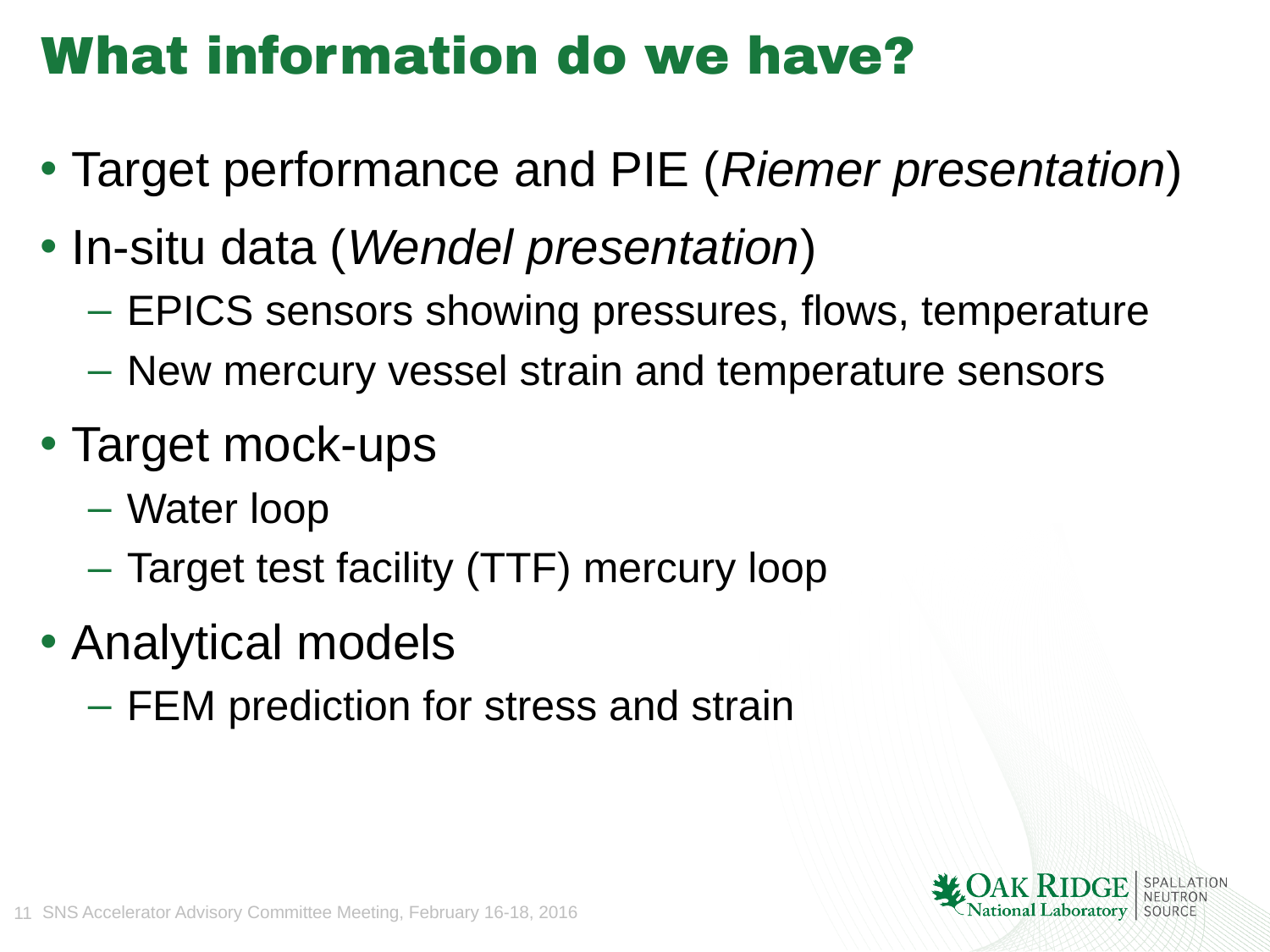

# What information do we have?
Target performance and PIE (Riemer presentation)
In-situ data (Wendel presentation)
EPICS sensors showing pressures, flows, temperature
New mercury vessel strain and temperature sensors
Target mock-ups
Water loop
Target test facility (TTF) mercury loop
Analytical models
FEM prediction for stress and strain